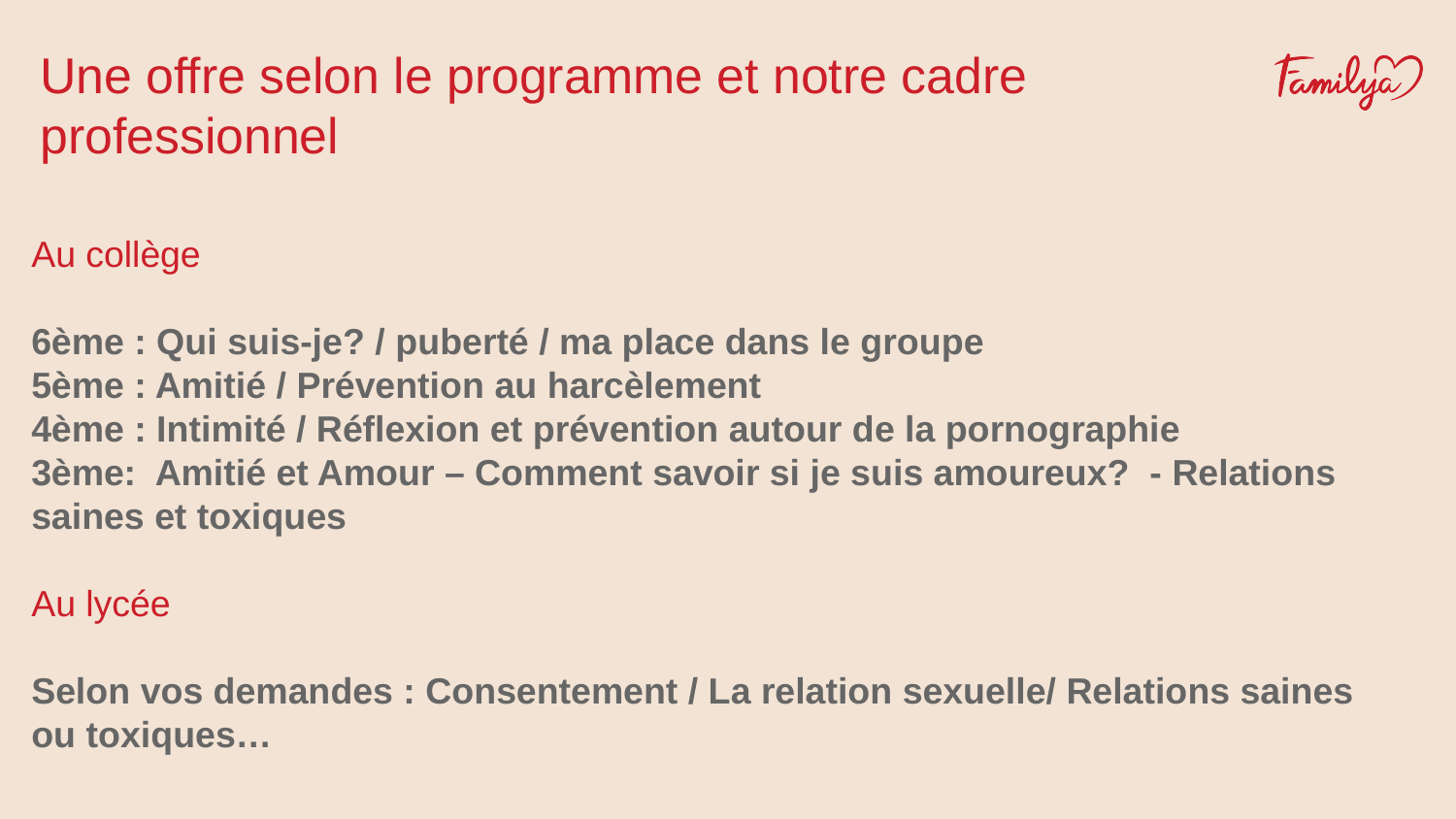

# Une offre selon le programme et notre cadre professionnel
Au collège

6ème : Qui suis-je? / puberté / ma place dans le groupe
5ème : Amitié / Prévention au harcèlement
4ème : Intimité / Réflexion et prévention autour de la pornographie
3ème:  Amitié et Amour – Comment savoir si je suis amoureux?  - Relations saines et toxiques

Au lycée

Selon vos demandes : Consentement / La relation sexuelle/ Relations saines ou toxiques…